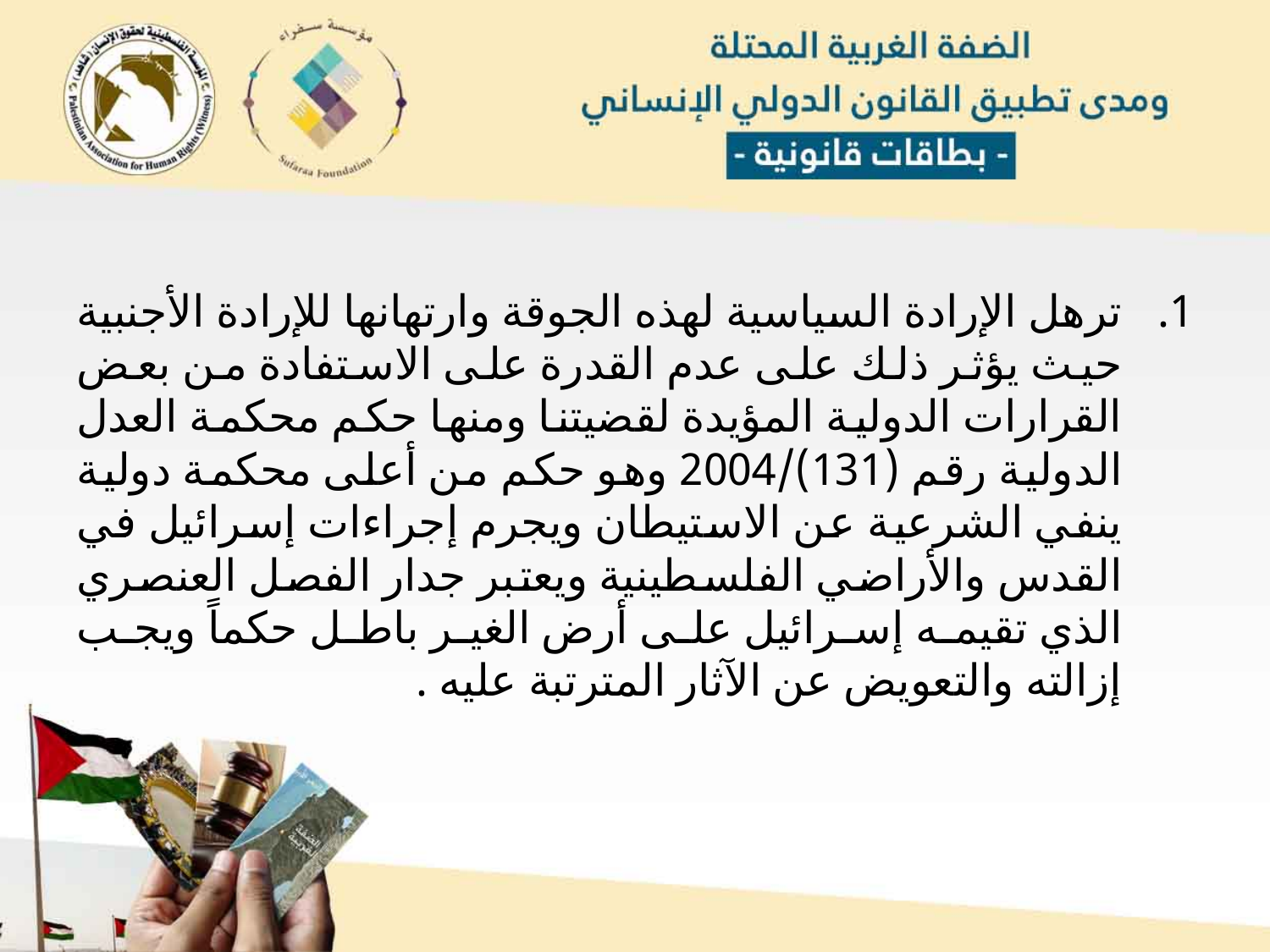

ترهل الإرادة السياسية لهذه الجوقة وارتهانها للإرادة الأجنبية حيث يؤثر ذلك على عدم القدرة على الاستفادة من بعض القرارات الدولية المؤيدة لقضيتنا ومنها حكم محكمة العدل الدولية رقم (131)/2004 وهو حكم من أعلى محكمة دولية ينفي الشرعية عن الاستيطان ويجرم إجراءات إسرائيل في القدس والأراضي الفلسطينية ويعتبر جدار الفصل العنصري الذي تقيمه إسرائيل على أرض الغير باطل حكماً ويجب إزالته والتعويض عن الآثار المترتبة عليه .